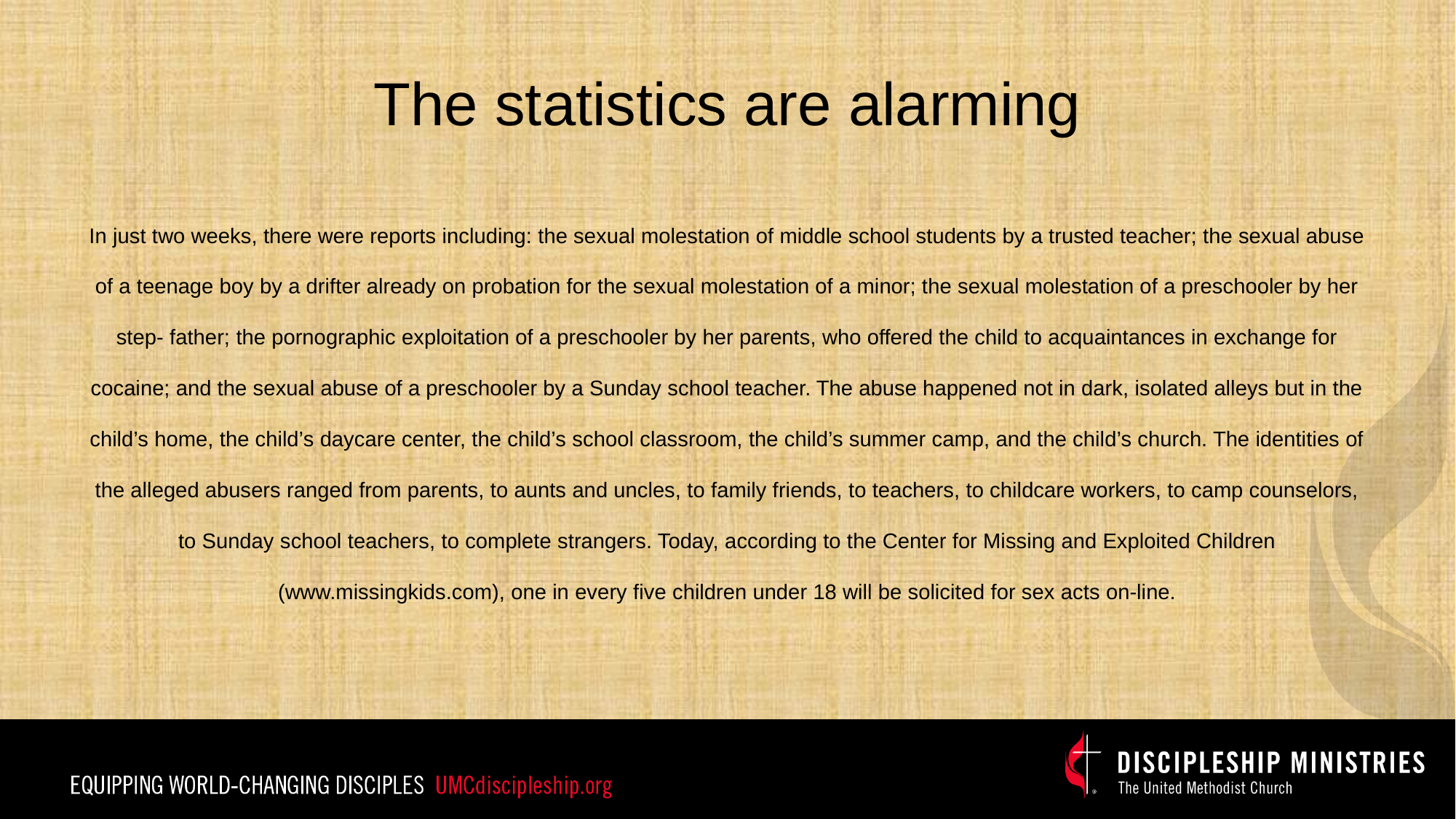

# The statistics are alarming
In just two weeks, there were reports including: the sexual molestation of middle school students by a trusted teacher; the sexual abuse of a teenage boy by a drifter already on probation for the sexual molestation of a minor; the sexual molestation of a preschooler by her step- father; the pornographic exploitation of a preschooler by her parents, who offered the child to acquaintances in exchange for cocaine; and the sexual abuse of a preschooler by a Sunday school teacher. The abuse happened not in dark, isolated alleys but in the child’s home, the child’s daycare center, the child’s school classroom, the child’s summer camp, and the child’s church. The identities of the alleged abusers ranged from parents, to aunts and uncles, to family friends, to teachers, to childcare workers, to camp counselors, to Sunday school teachers, to complete strangers. Today, according to the Center for Missing and Exploited Children (www.missingkids.com), one in every five children under 18 will be solicited for sex acts on-line.